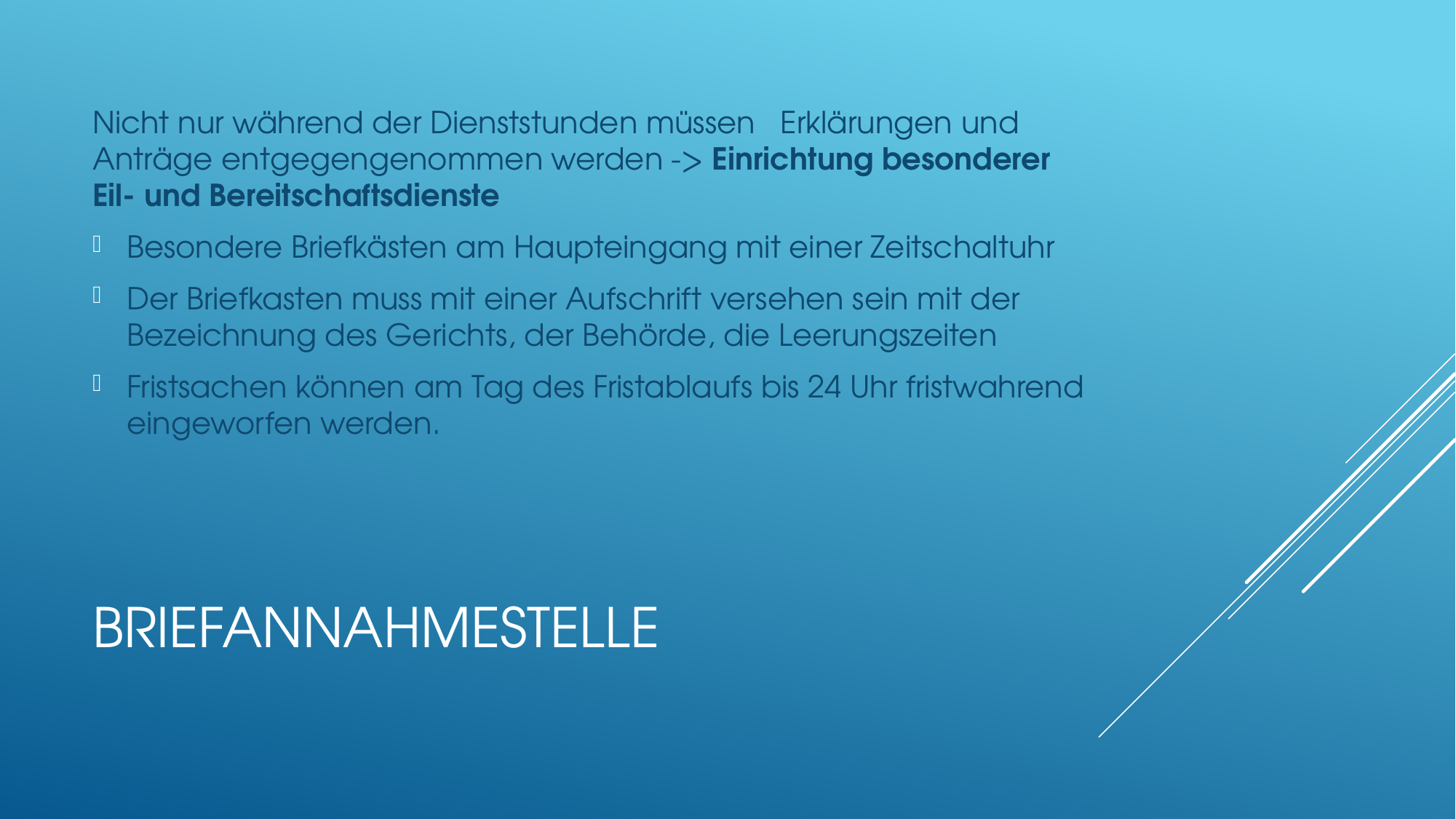

Nicht nur während der Dienststunden müssen   Erklärungen und Anträge entgegengenommen werden -> Einrichtung besonderer Eil- und Bereitschaftsdienste
Besondere Briefkästen am Haupteingang mit einer Zeitschaltuhr
Der Briefkasten muss mit einer Aufschrift versehen sein mit der Bezeichnung des Gerichts, der Behörde, die Leerungszeiten
Fristsachen können am Tag des Fristablaufs bis 24 Uhr fristwahrend eingeworfen werden.

# Briefannahmestelle